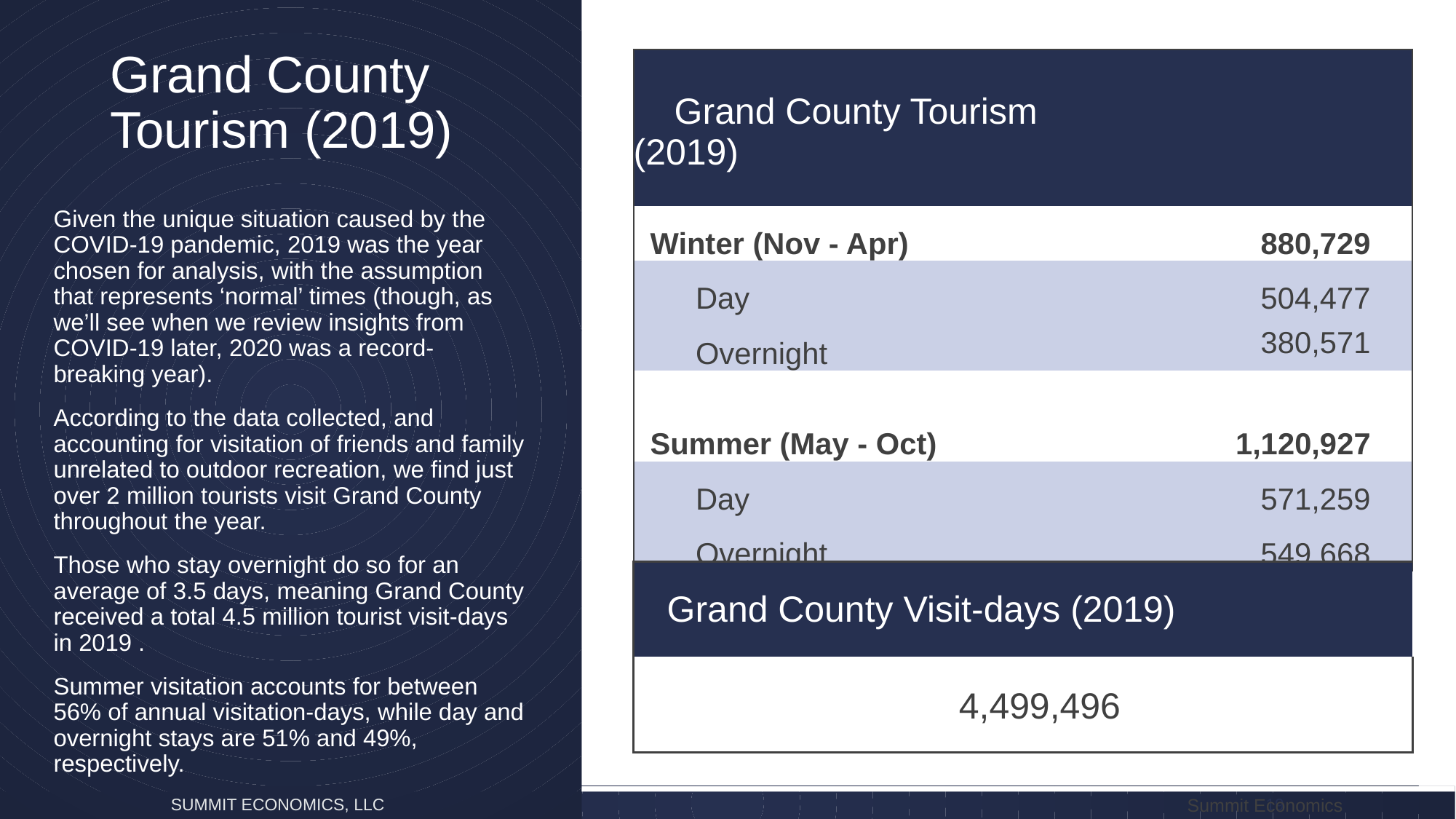

# Grand County Tourism (2019)
| Grand County Tourism (2019) |  |  |  |
| --- | --- | --- | --- |
| Winter (Nov - Apr) |  |  | 880,729 |
|  | Day |  | 504,477 |
|  | Overnight |  | 380,571 |
|  |  |  |  |
| Summer (May - Oct) |  |  | 1,120,927 |
|  | Day |  | 571,259 |
|  | Overnight |  | 549,668 |
Given the unique situation caused by the COVID-19 pandemic, 2019 was the year chosen for analysis, with the assumption that represents ‘normal’ times (though, as we’ll see when we review insights from COVID-19 later, 2020 was a record-breaking year).
According to the data collected, and accounting for visitation of friends and family unrelated to outdoor recreation, we find just over 2 million tourists visit Grand County throughout the year.
Those who stay overnight do so for an average of 3.5 days, meaning Grand County received a total 4.5 million tourist visit-days in 2019 .
Summer visitation accounts for between 56% of annual visitation-days, while day and overnight stays are 51% and 49%, respectively.
| Grand County Visit-days (2019) |
| --- |
| 4,499,496 |
Summit Economics
Summit Economics, LLC
19